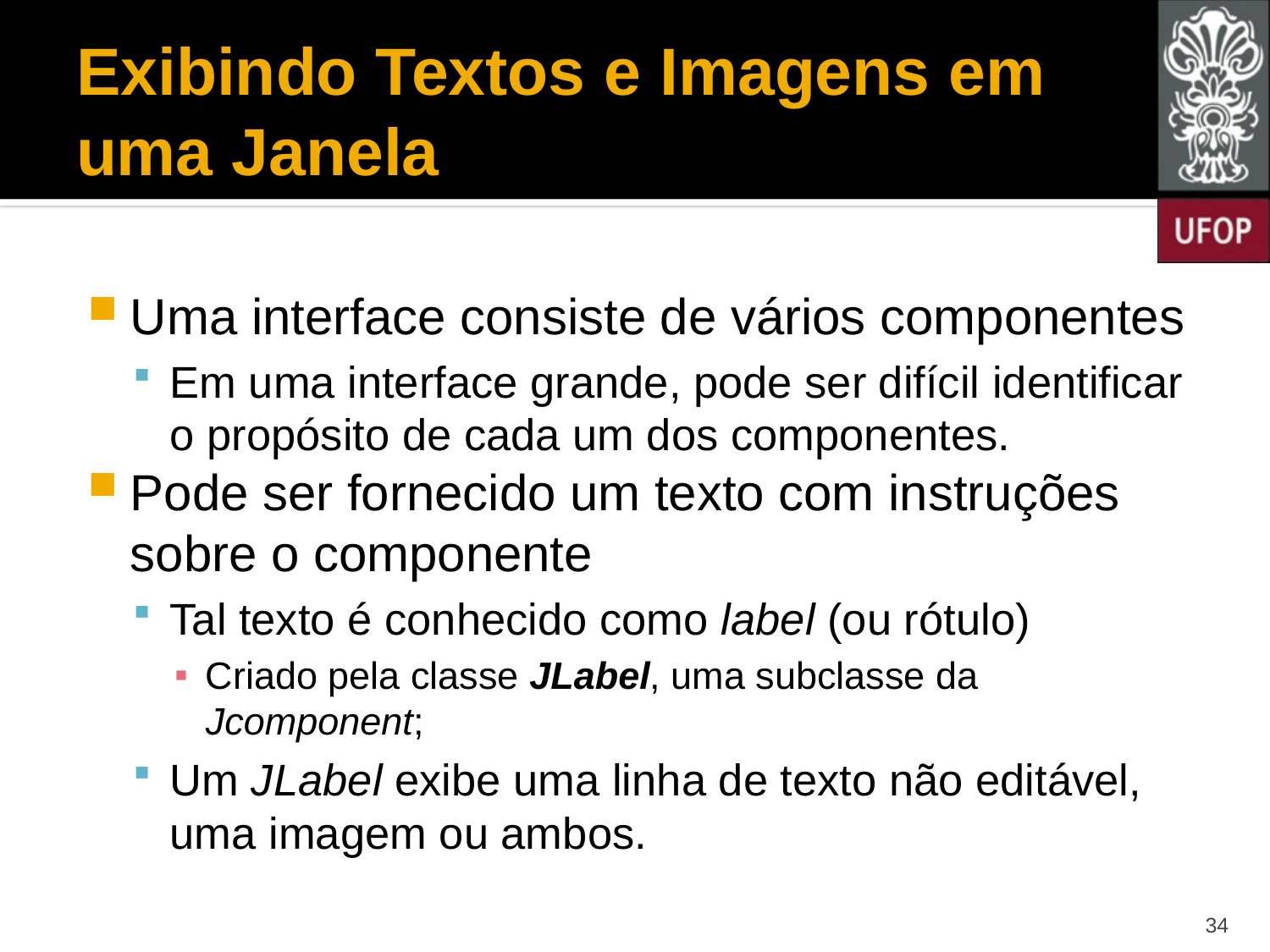

# Exibindo Textos e Imagens em uma Janela
Uma interface consiste de vários componentes
Em uma interface grande, pode ser difícil identificar o propósito de cada um dos componentes.
Pode ser fornecido um texto com instruções sobre o componente
Tal texto é conhecido como label (ou rótulo)
Criado pela classe JLabel, uma subclasse da Jcomponent;
Um JLabel exibe uma linha de texto não editável, uma imagem ou ambos.
34